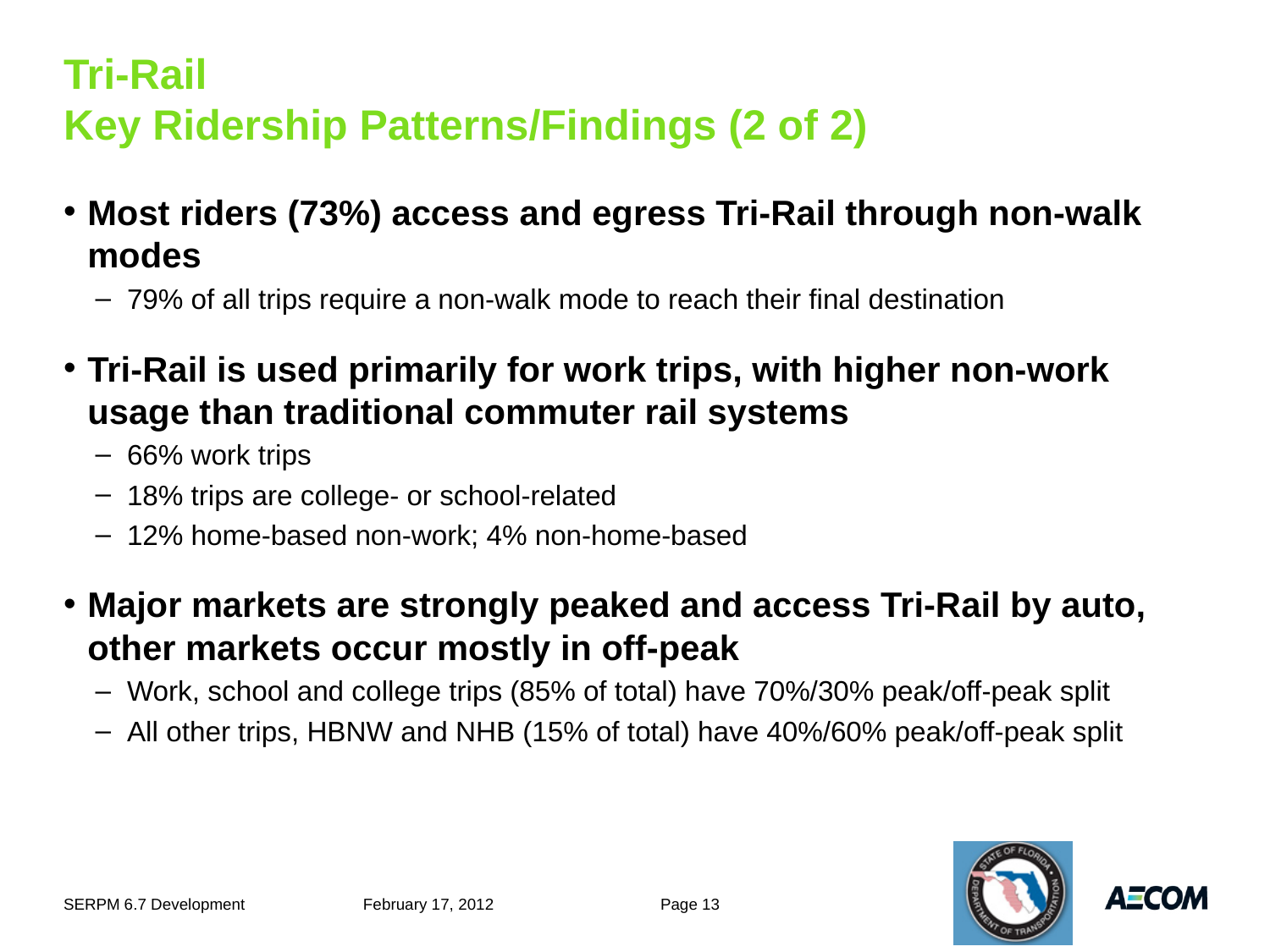

# Tri-Rail Key Ridership Patterns/Findings (2 of 2)
Most riders (73%) access and egress Tri-Rail through non-walk modes
79% of all trips require a non-walk mode to reach their final destination
Tri-Rail is used primarily for work trips, with higher non-work usage than traditional commuter rail systems
66% work trips
18% trips are college- or school-related
12% home-based non-work; 4% non-home-based
Major markets are strongly peaked and access Tri-Rail by auto, other markets occur mostly in off-peak
Work, school and college trips (85% of total) have 70%/30% peak/off-peak split
All other trips, HBNW and NHB (15% of total) have 40%/60% peak/off-peak split
SERPM 6.7 Development
February 17, 2012
Page 13